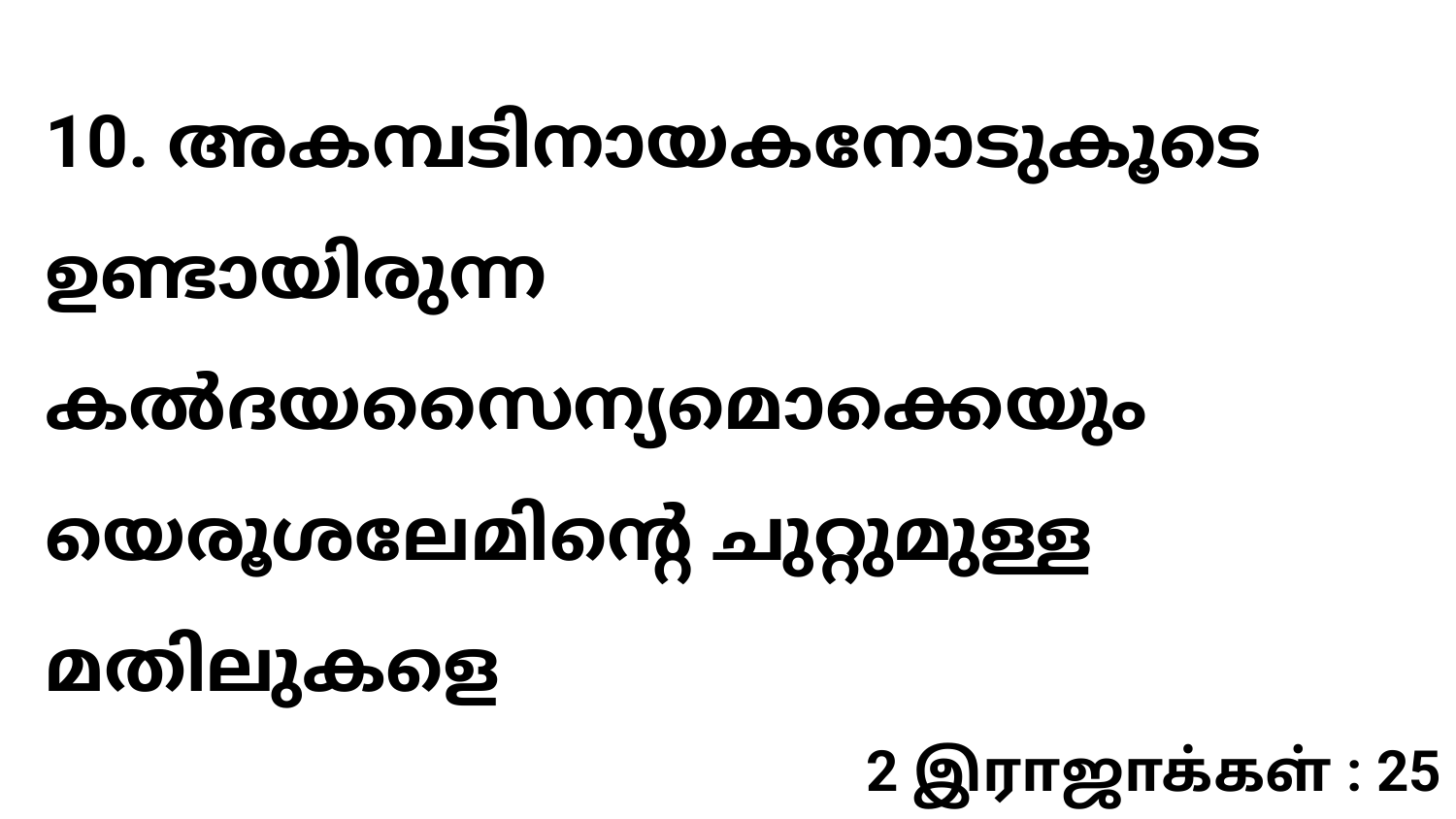

10. അകമ്പടിനായകനോടുകൂടെ ഉണ്ടായിരുന്ന കൽദയസൈന്യമൊക്കെയും യെരൂശലേമിന്റെ ചുറ്റുമുള്ള മതിലുകളെ
2 இராஜாக்கள் : 25